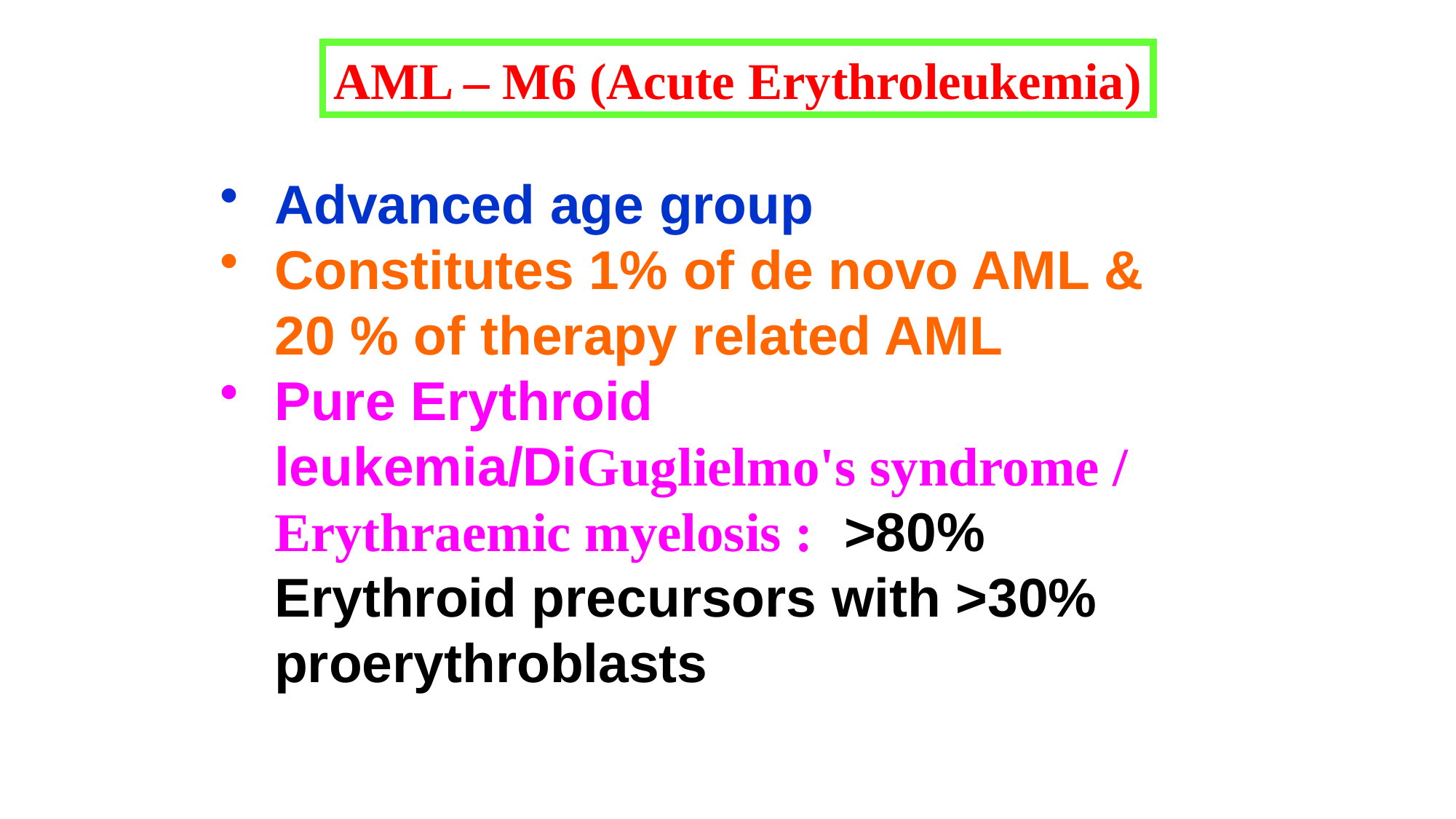

AML – M6 (Acute Erythroleukemia)
Advanced age group
Constitutes 1% of de novo AML & 20 % of therapy related AML
Pure Erythroid leukemia/DiGuglielmo's syndrome / Erythraemic myelosis :  >80% Erythroid precursors with >30% proerythroblasts